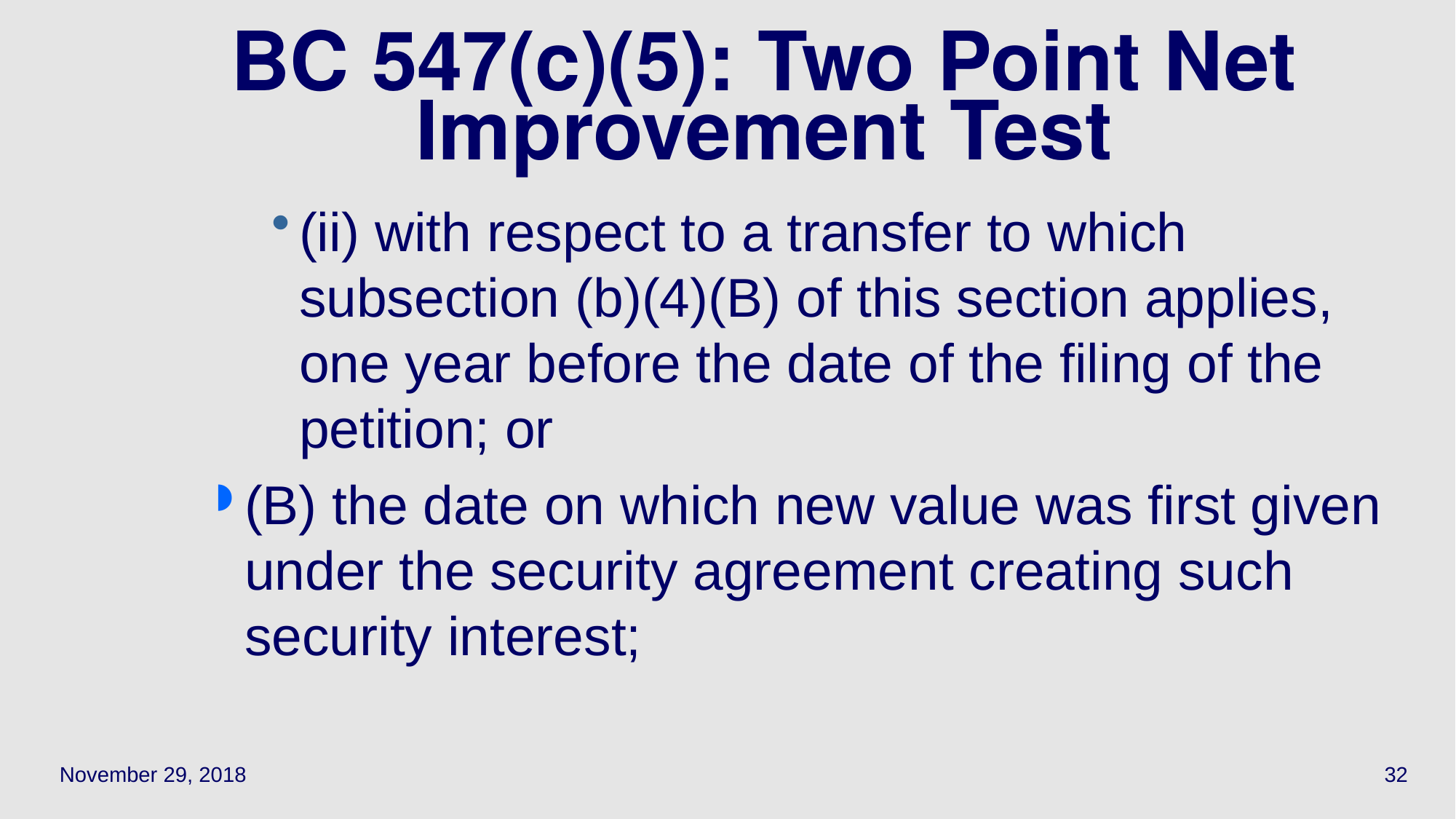

# BC 547(c)(5): Two Point Net Improvement Test
(ii) with respect to a transfer to which subsection (b)(4)(B) of this section applies, one year before the date of the filing of the petition; or
(B) the date on which new value was first given under the security agreement creating such security interest;
November 29, 2018
32